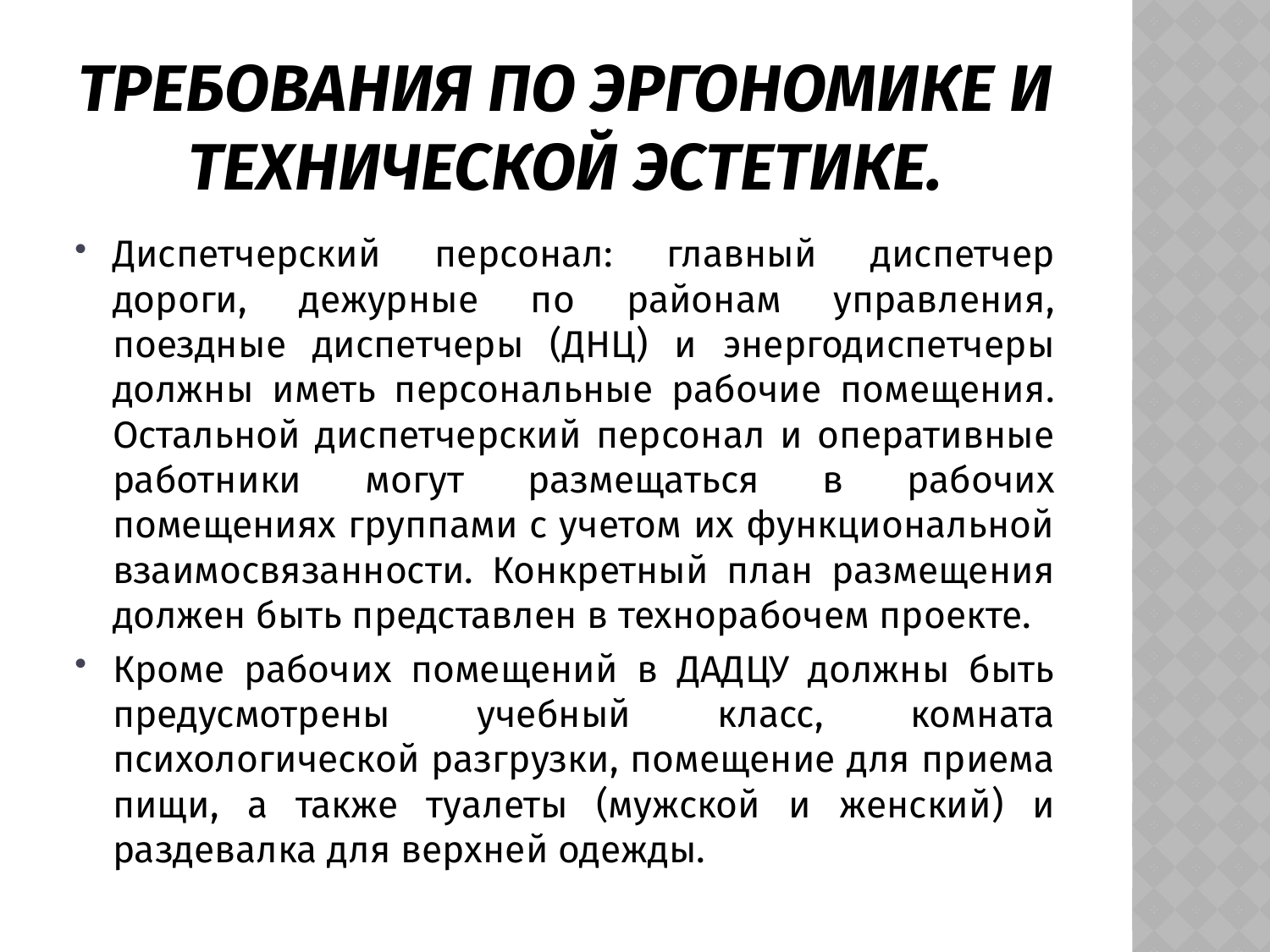

# Требования по эргономике и технической эстетике.
Диспетчерский персонал: главный диспетчер дороги, дежурные по районам управления, поездные диспетчеры (ДНЦ) и энергодиспетчеры должны иметь персональные рабочие помещения. Остальной диспетчерский персонал и оперативные работники могут размещаться в рабочих помещениях группами с учетом их функциональной взаимосвязанности. Конкретный план размещения должен быть представлен в технорабочем проекте.
Кроме рабочих помещений в ДАДЦУ должны быть предусмотрены учебный класс, комната психологической разгрузки, помещение для приема пищи, а также туалеты (мужской и женский) и раздевалка для верхней одежды.